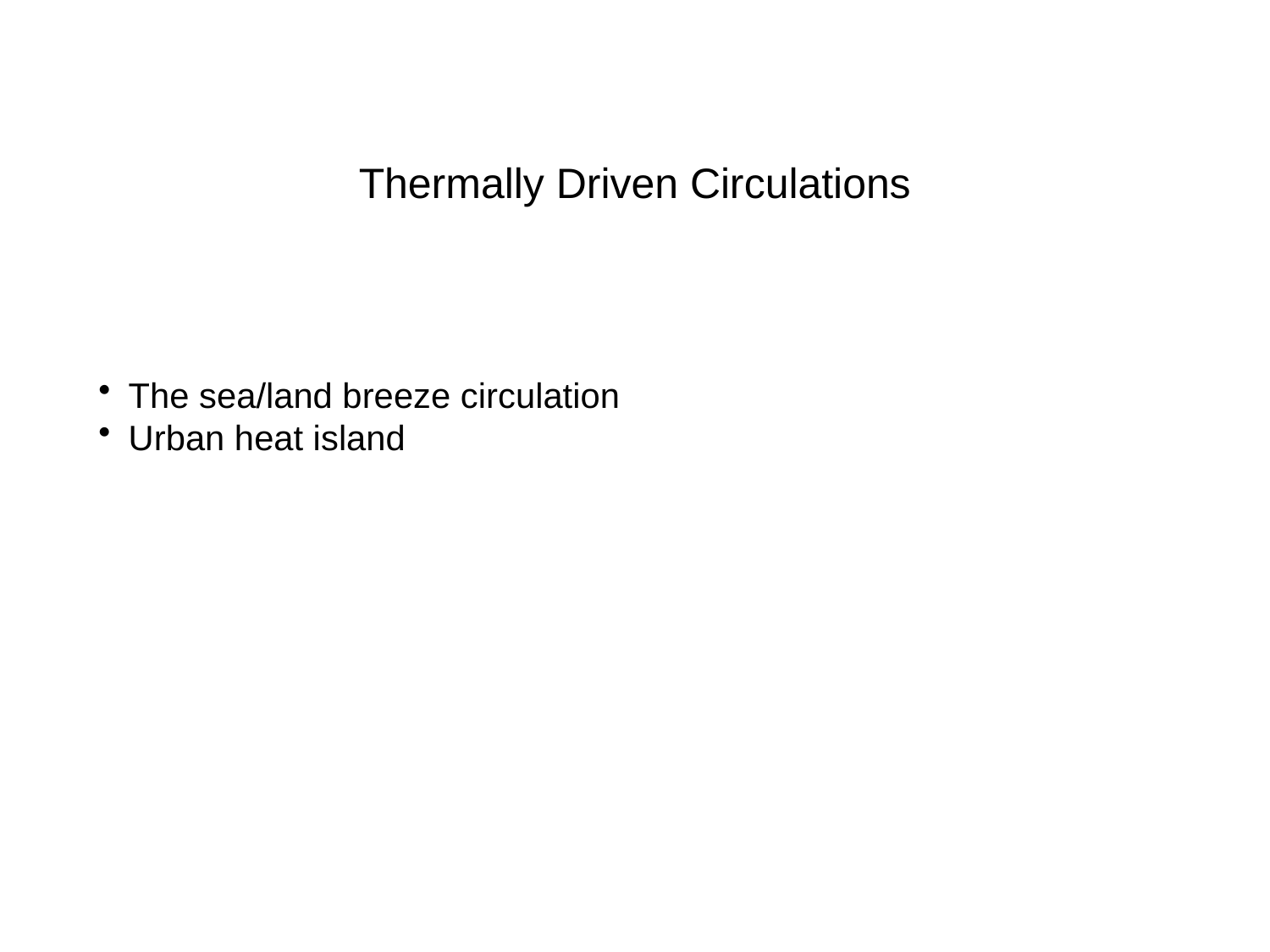

# Thermally Driven Circulations
The sea/land breeze circulation
Urban heat island